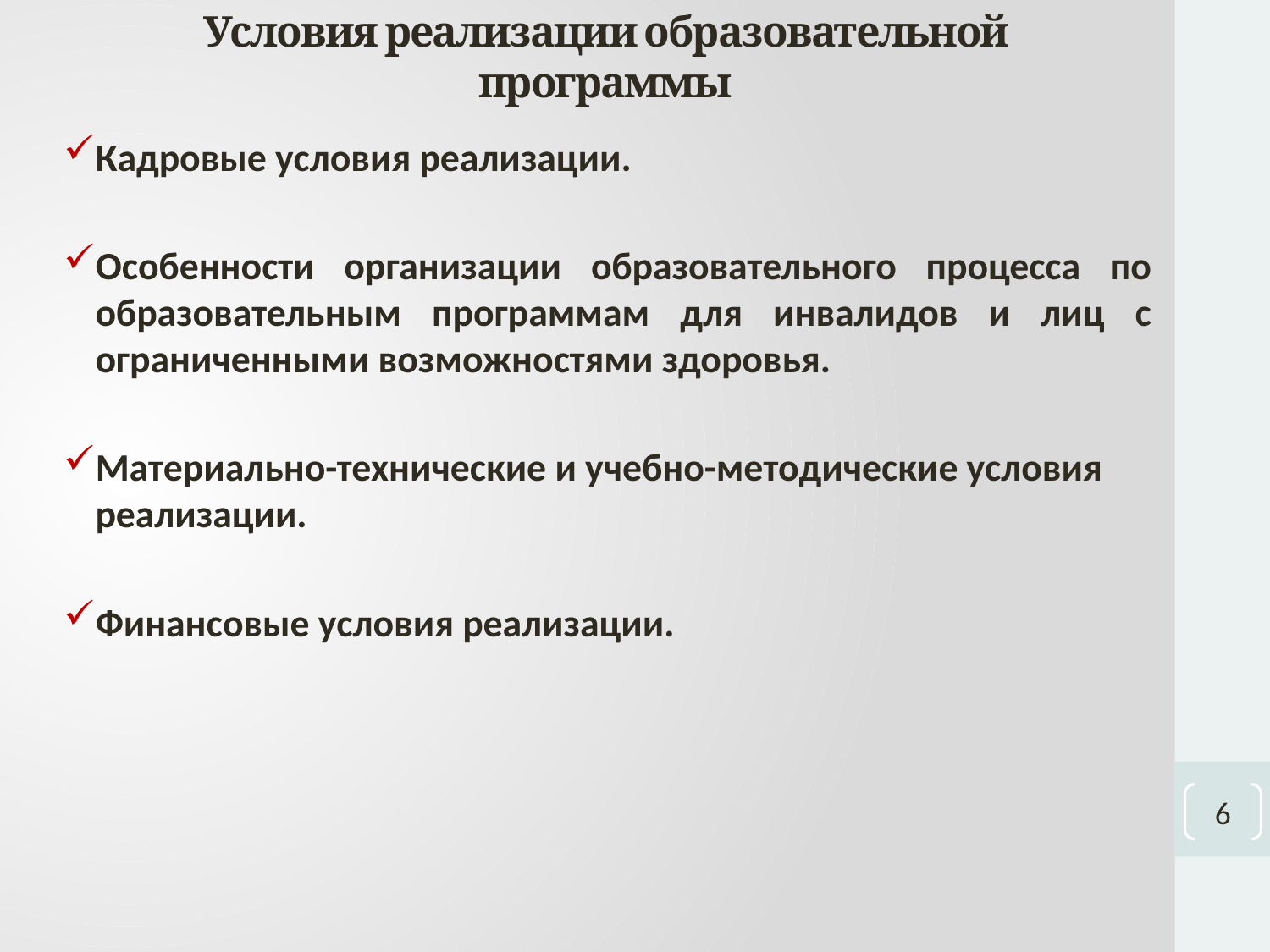

# Условия реализации образовательной программы
Кадровые условия реализации.

Особенности организации образовательного процесса по образовательным программам для инвалидов и лиц с ограниченными возможностями здоровья.

Материально-технические и учебно-методические условия реализации.

Финансовые условия реализации.

6